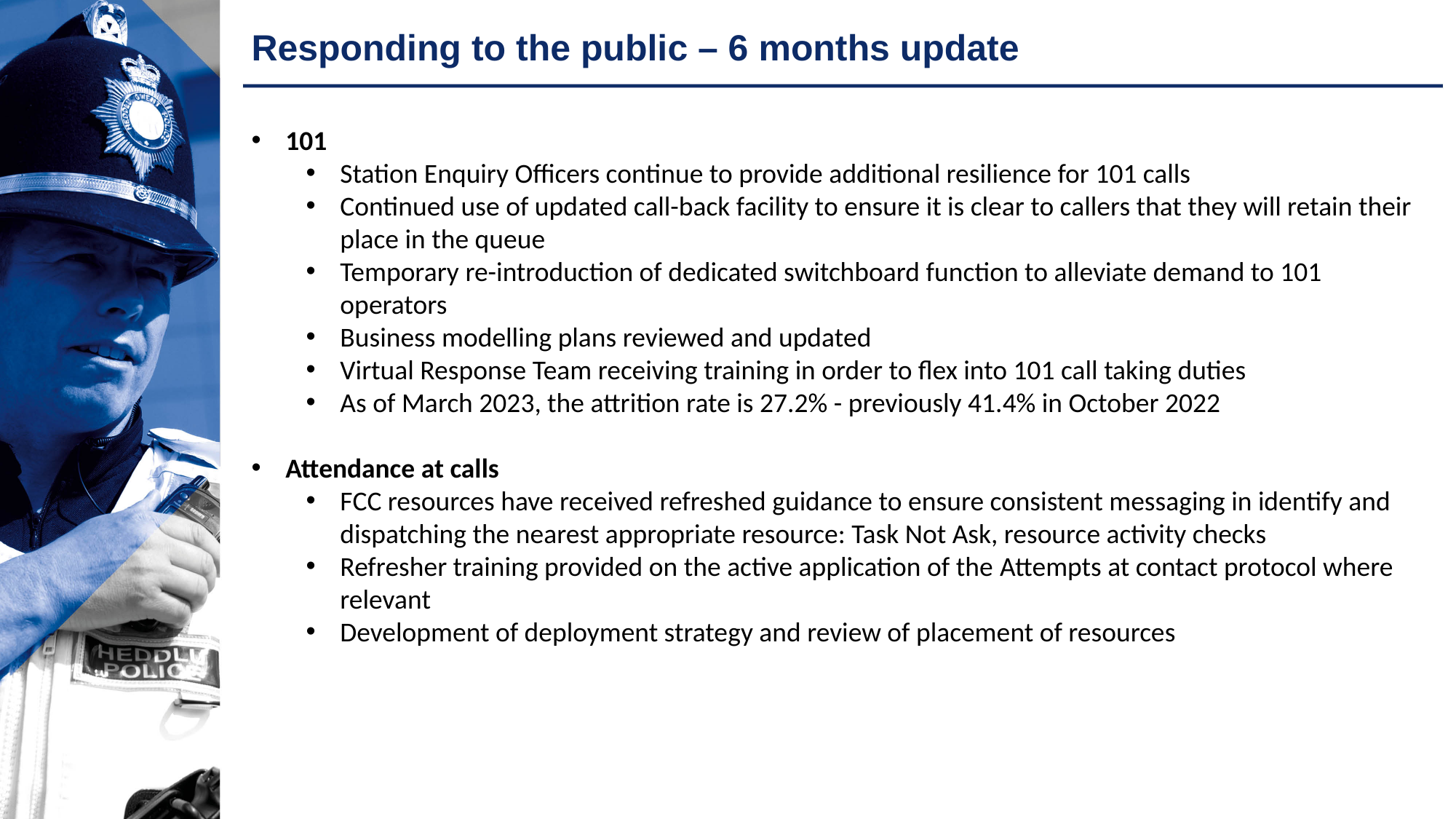

# Responding to the public – 6 months update
101
Station Enquiry Officers continue to provide additional resilience for 101 calls
Continued use of updated call-back facility to ensure it is clear to callers that they will retain their place in the queue
Temporary re-introduction of dedicated switchboard function to alleviate demand to 101 operators
Business modelling plans reviewed and updated
Virtual Response Team receiving training in order to flex into 101 call taking duties
As of March 2023, the attrition rate is 27.2% - previously 41.4% in October 2022

Attendance at calls
FCC resources have received refreshed guidance to ensure consistent messaging in identify and dispatching the nearest appropriate resource: Task Not Ask, resource activity checks
Refresher training provided on the active application of the Attempts at contact protocol where relevant
Development of deployment strategy and review of placement of resources